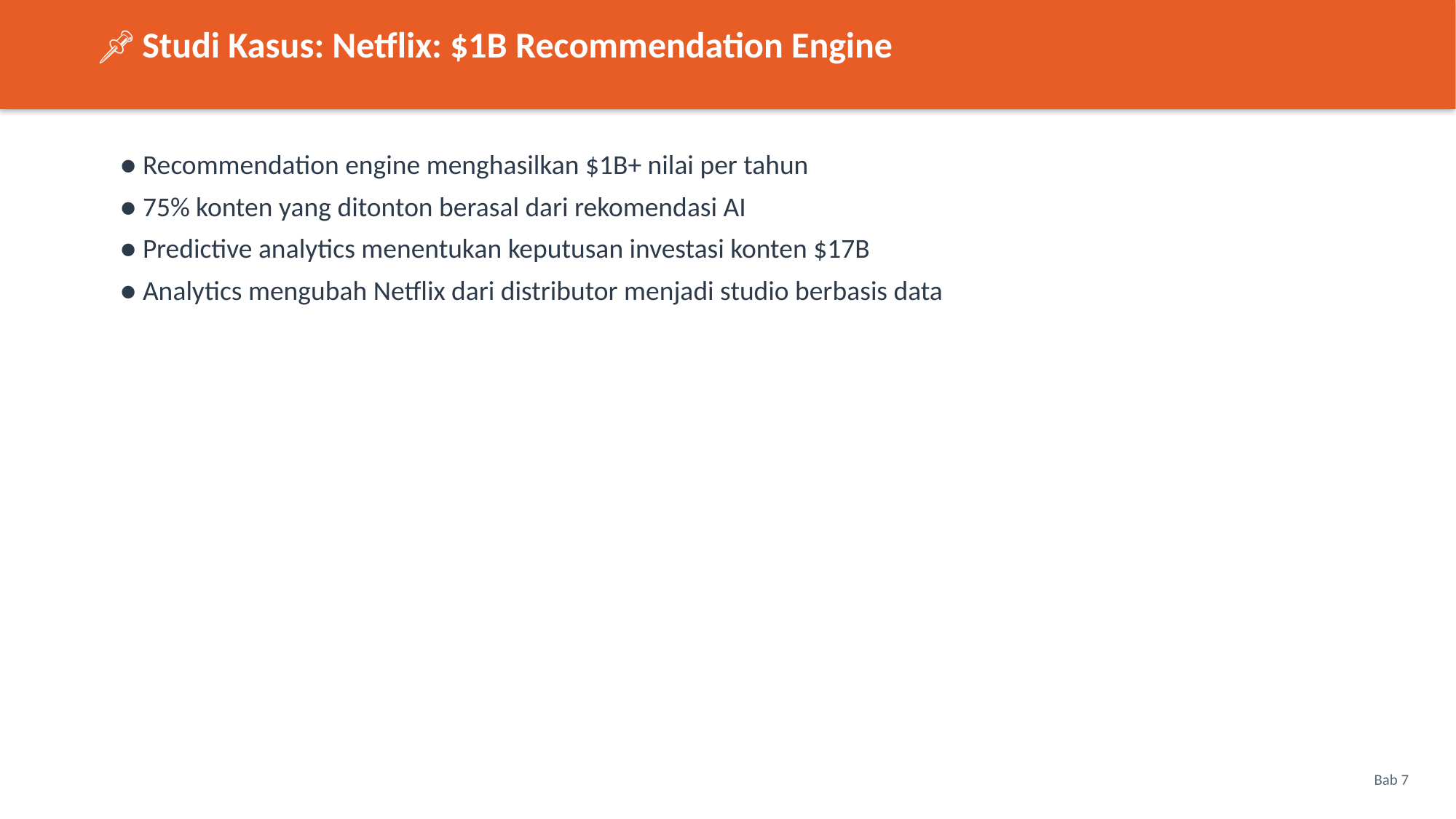

📌 Studi Kasus: Netflix: $1B Recommendation Engine
● Recommendation engine menghasilkan $1B+ nilai per tahun
● 75% konten yang ditonton berasal dari rekomendasi AI
● Predictive analytics menentukan keputusan investasi konten $17B
● Analytics mengubah Netflix dari distributor menjadi studio berbasis data
Bab 7